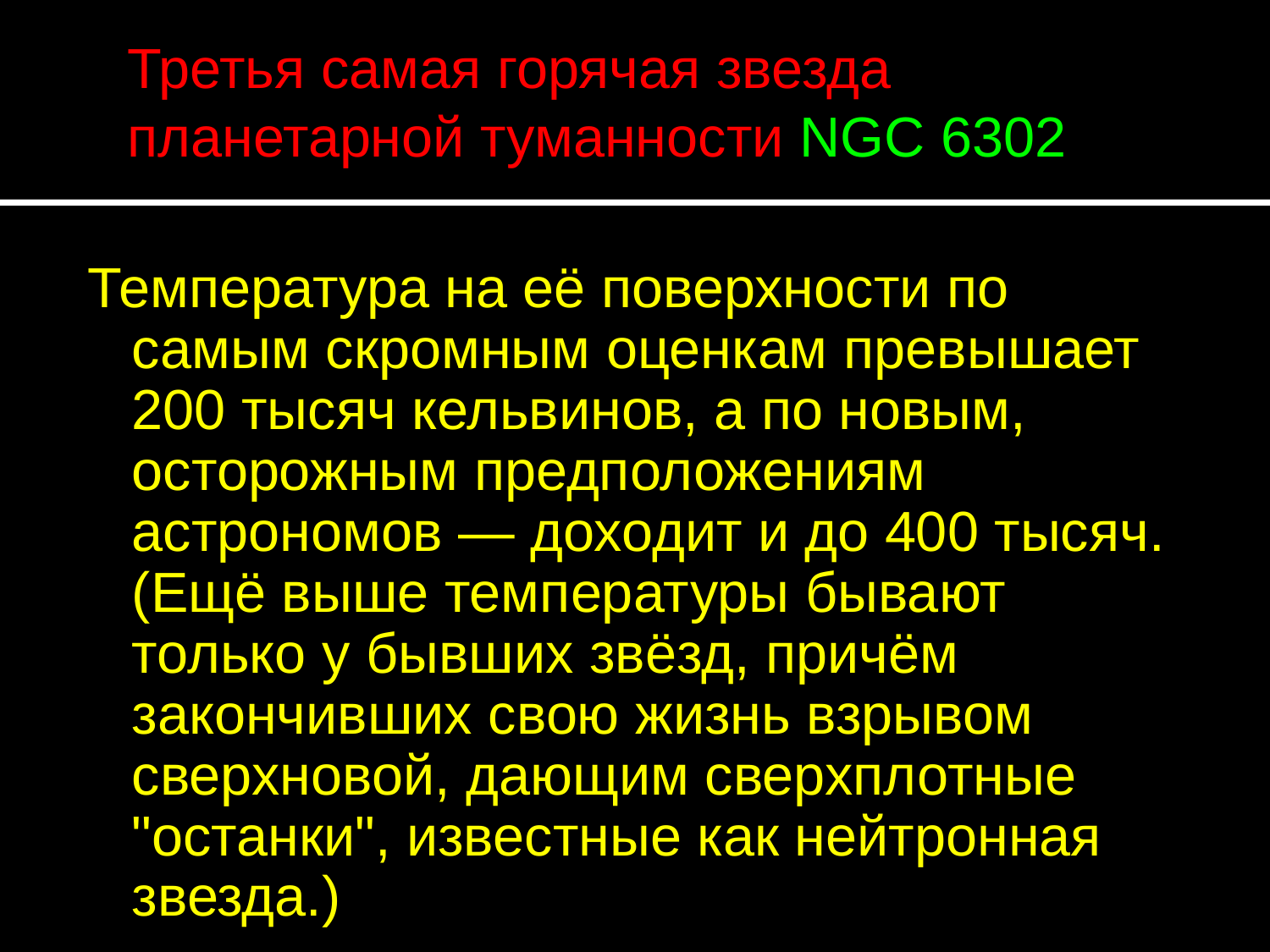

Третья самая горячая звезда планетарной туманности NGC 6302
Температура на её поверхности по самым скромным оценкам превышает 200 тысяч кельвинов, а по новым, осторожным предположениям астрономов — доходит и до 400 тысяч. (Ещё выше температуры бывают только у бывших звёзд, причём закончивших свою жизнь взрывом сверхновой, дающим сверхплотные "останки", известные как нейтронная звезда.)